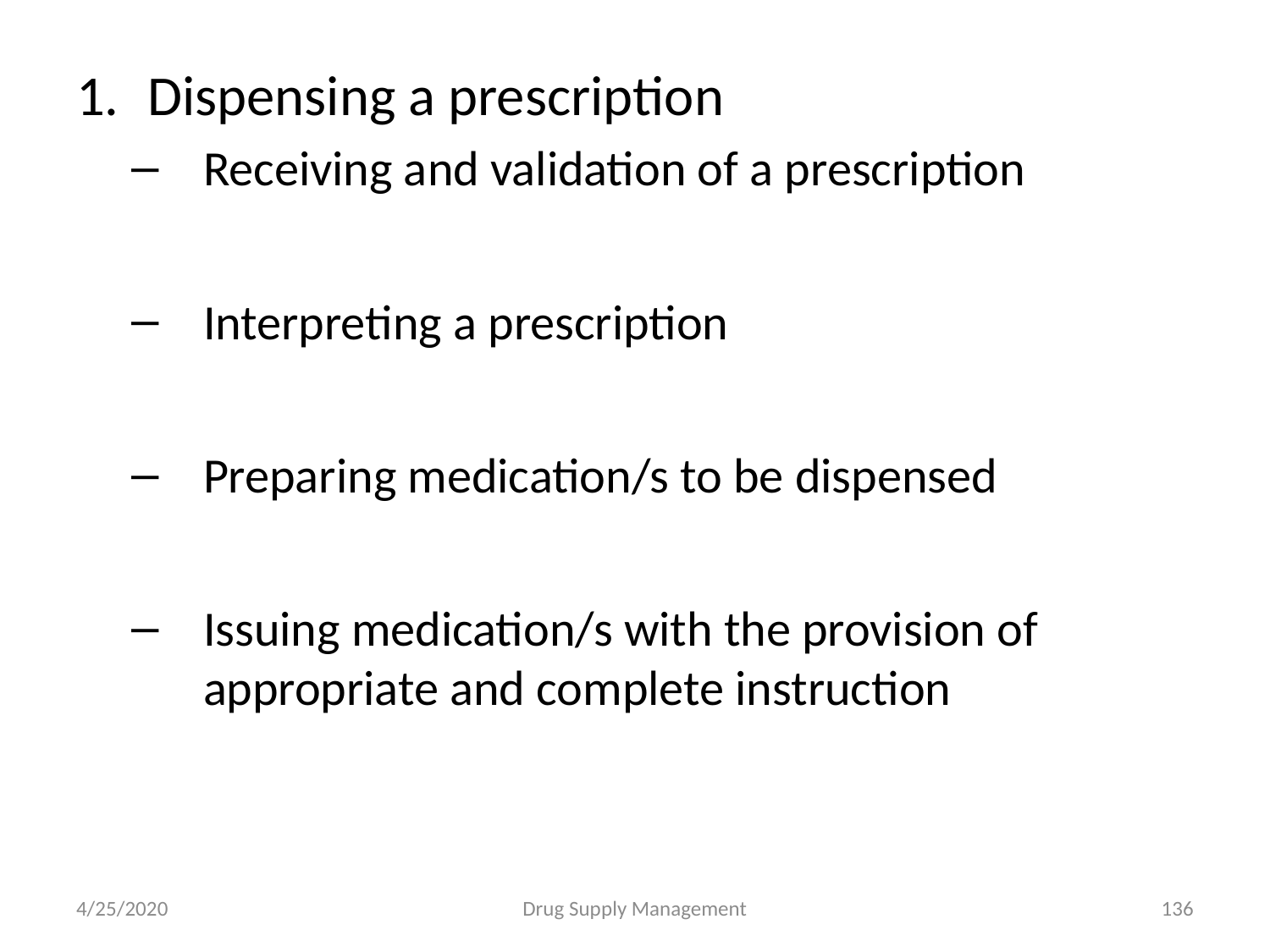

Dispensing a prescription
Receiving and validation of a prescription

Interpreting a prescription

Preparing medication/s to be dispensed

Issuing medication/s with the provision of appropriate and complete instruction
4/25/2020
Drug Supply Management
136